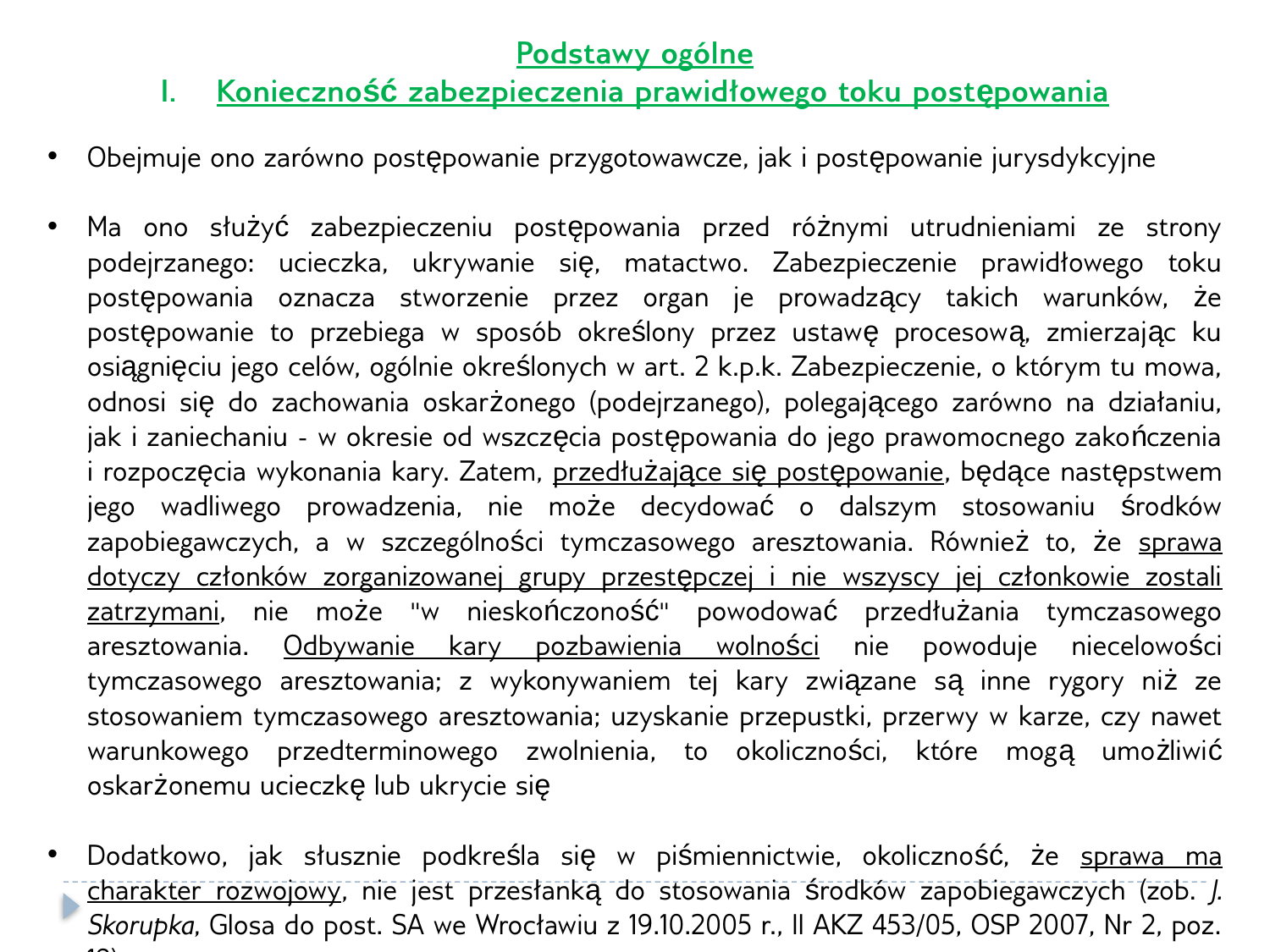

Podstawy ogólne
Konieczność zabezpieczenia prawidłowego toku postępowania

Obejmuje ono zarówno postępowanie przygotowawcze, jak i postępowanie jurysdykcyjne

Ma ono służyć zabezpieczeniu postępowania przed różnymi utrudnieniami ze strony podejrzanego: ucieczka, ukrywanie się, matactwo. Zabezpieczenie prawidłowego toku postępowania oznacza stworzenie przez organ je prowadzący takich warunków, że postępowanie to przebiega w sposób określony przez ustawę procesową, zmierzając ku osiągnięciu jego celów, ogólnie określonych w art. 2 k.p.k. Zabezpieczenie, o którym tu mowa, odnosi się do zachowania oskarżonego (podejrzanego), polegającego zarówno na działaniu, jak i zaniechaniu - w okresie od wszczęcia postępowania do jego prawomocnego zakończenia i rozpoczęcia wykonania kary. Zatem, przedłużające się postępowanie, będące następstwem jego wadliwego prowadzenia, nie może decydować o dalszym stosowaniu środków zapobiegawczych, a w szczególności tymczasowego aresztowania. Również to, że sprawa dotyczy członków zorganizowanej grupy przestępczej i nie wszyscy jej członkowie zostali zatrzymani, nie może "w nieskończoność" powodować przedłużania tymczasowego aresztowania. Odbywanie kary pozbawienia wolności nie powoduje niecelowości tymczasowego aresztowania; z wykonywaniem tej kary związane są inne rygory niż ze stosowaniem tymczasowego aresztowania; uzyskanie przepustki, przerwy w karze, czy nawet warunkowego przedterminowego zwolnienia, to okoliczności, które mogą umożliwić oskarżonemu ucieczkę lub ukrycie się

Dodatkowo, jak słusznie podkreśla się w piśmiennictwie, okoliczność, że sprawa ma charakter rozwojowy, nie jest przesłanką do stosowania środków zapobiegawczych (zob. J. Skorupka, Glosa do post. SA we Wrocławiu z 19.10.2005 r., II AKZ 453/05, OSP 2007, Nr 2, poz. 19).